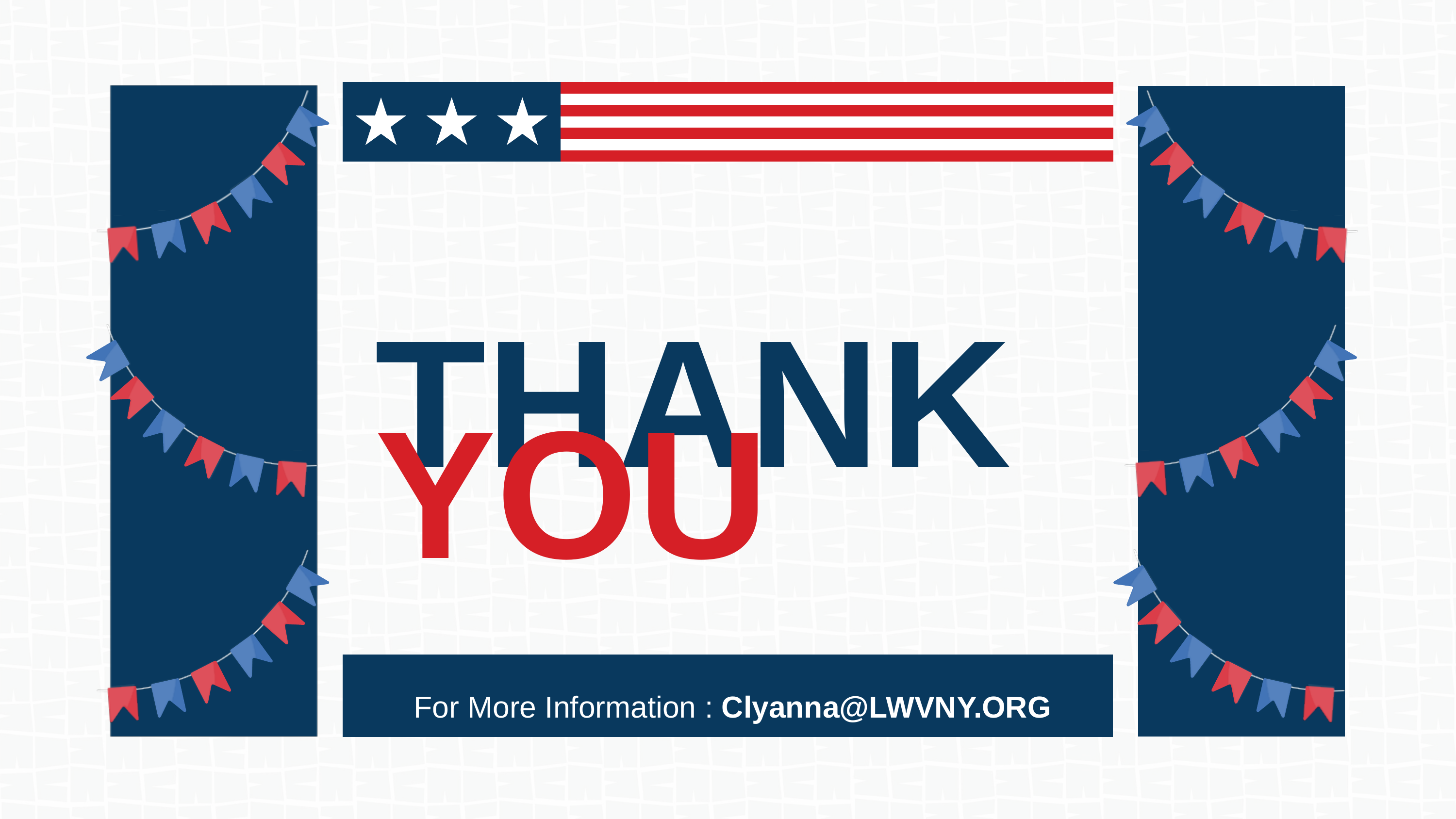

THANK YOU

For More Information : Clyanna@LWVNY.ORG